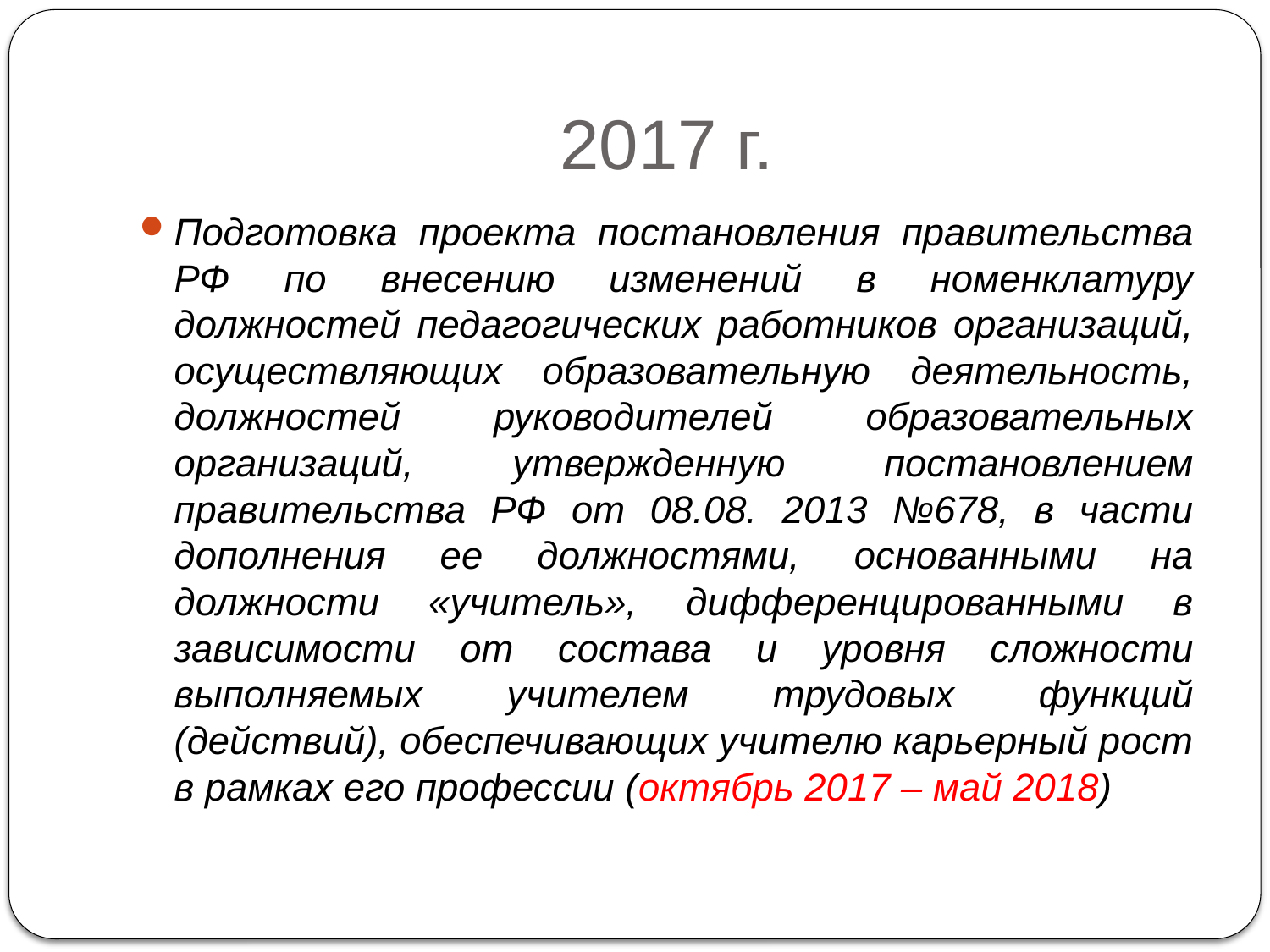

# 2017 г.
Подготовка проекта постановления правительства РФ по внесению изменений в номенклатуру должностей педагогических работников организаций, осуществляющих образовательную деятельность, должностей руководителей образовательных организаций, утвержденную постановлением правительства РФ от 08.08. 2013 №678, в части дополнения ее должностями, основанными на должности «учитель», дифференцированными в зависимости от состава и уровня сложности выполняемых учителем трудовых функций (действий), обеспечивающих учителю карьерный рост в рамках его профессии (октябрь 2017 – май 2018)